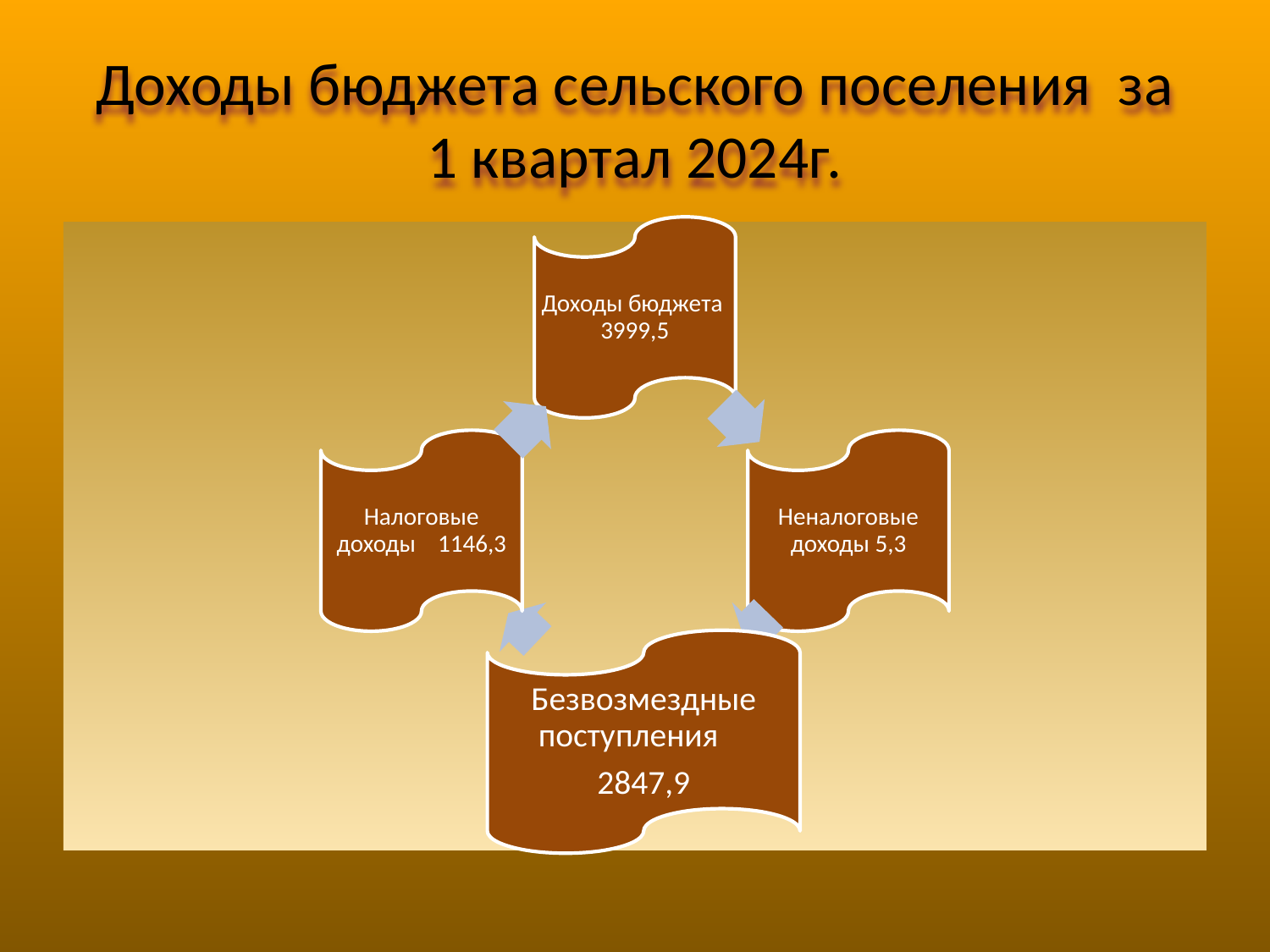

# Доходы бюджета сельского поселения  за 1 квартал 2024г.
Доходы бюджета  3999,5

Неналоговые доходы 5,3

Безвозмездные поступления
2847,9

Налоговые доходы    1146,3